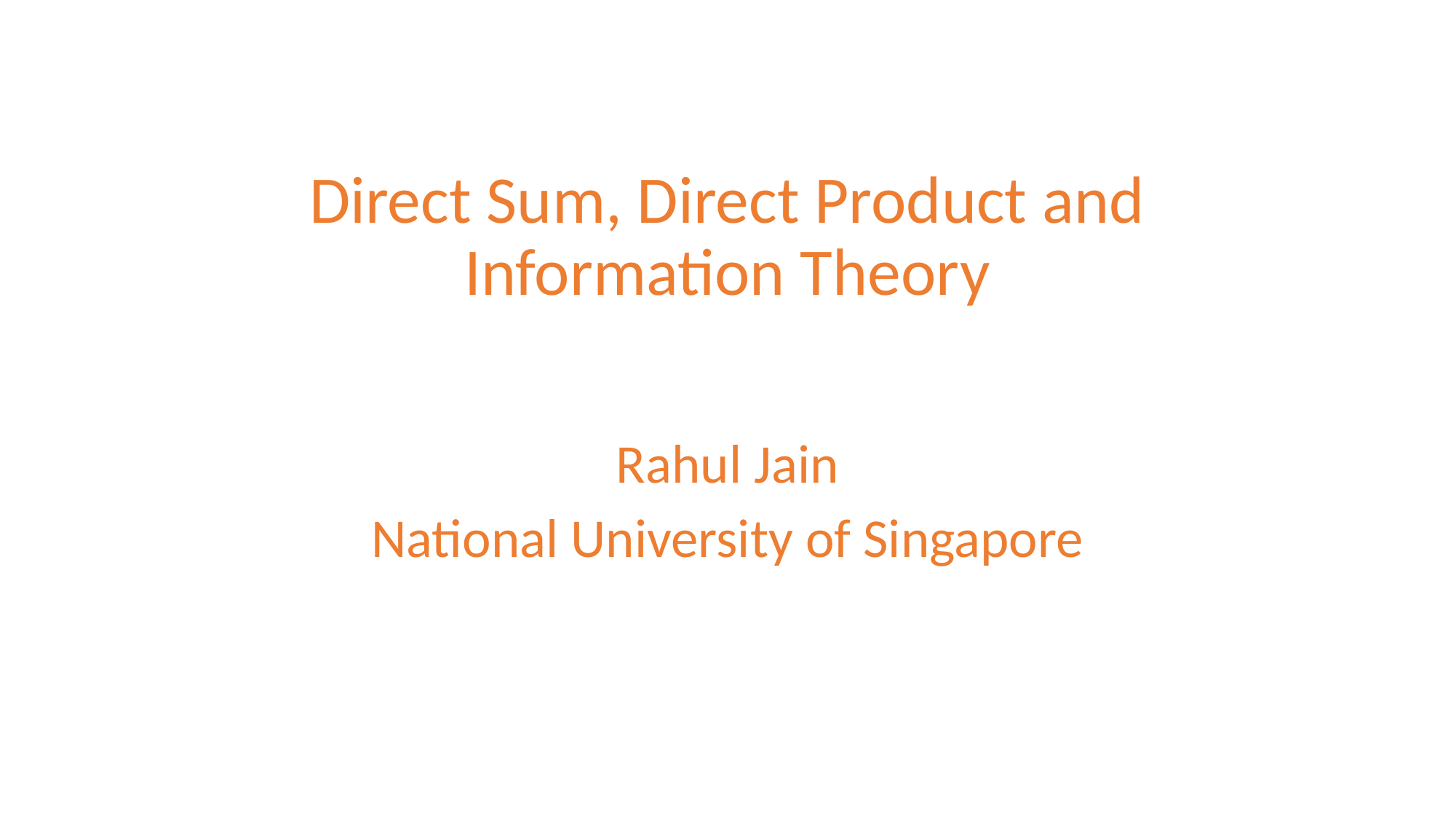

# Direct Sum, Direct Product and Information Theory
Rahul Jain
National University of Singapore